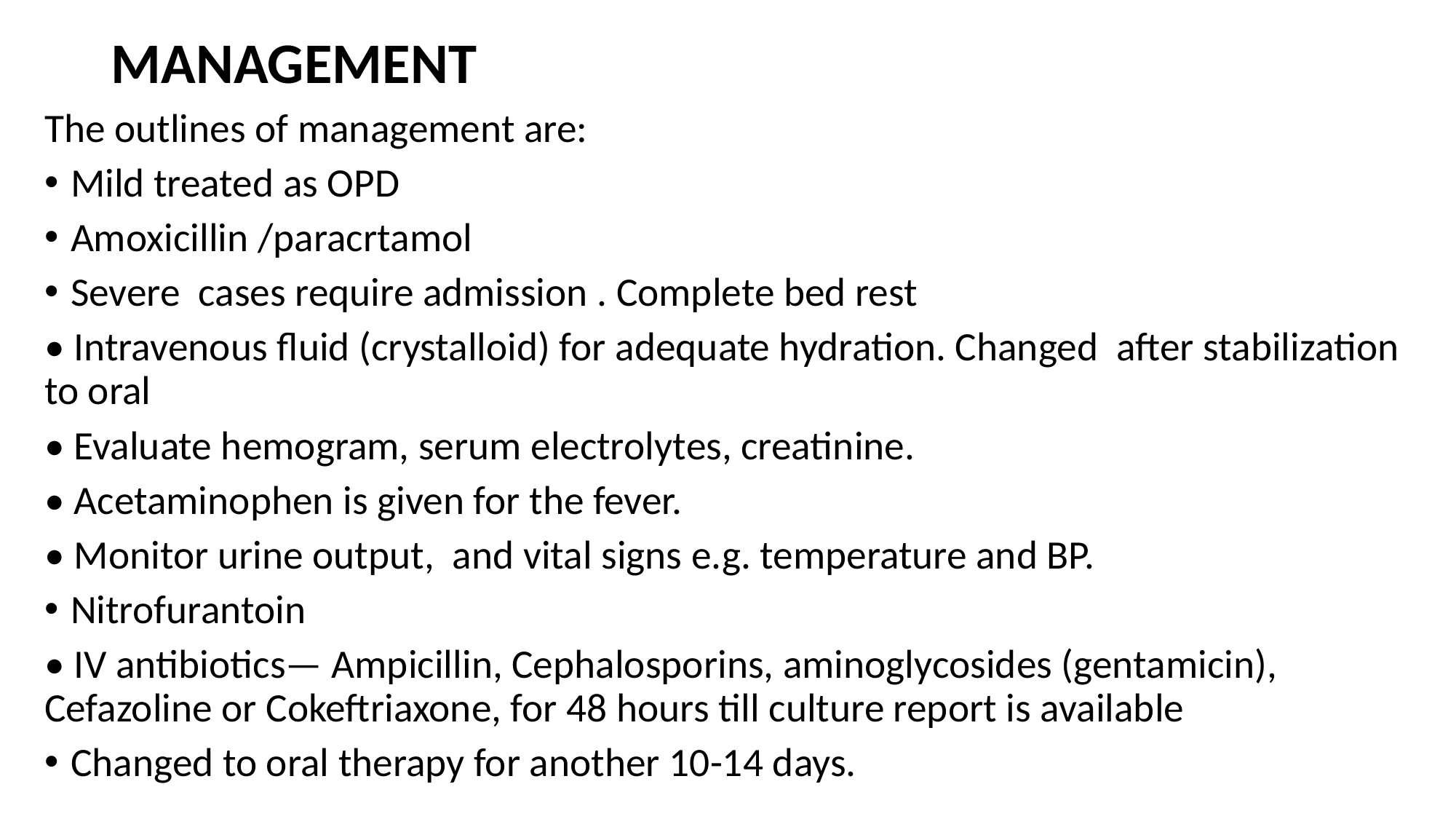

# MANAGEMENT
The outlines of management are:
Mild treated as OPD
Amoxicillin /paracrtamol
Severe  cases require admission . Complete bed rest
• Intravenous fluid (crystalloid) for adequate hydration. Changed  after stabilization to oral
• Evaluate hemogram, serum electrolytes, creatinine.
• Acetaminophen is given for the fever.
• Monitor urine output,  and vital signs e.g. temperature and BP.
Nitrofurantoin
• IV antibiotics— Ampicillin, Cephalosporins, aminoglycosides (gentamicin), Cefazoline or Cokeftriaxone, for 48 hours till culture report is available
Changed to oral therapy for another 10-14 days.